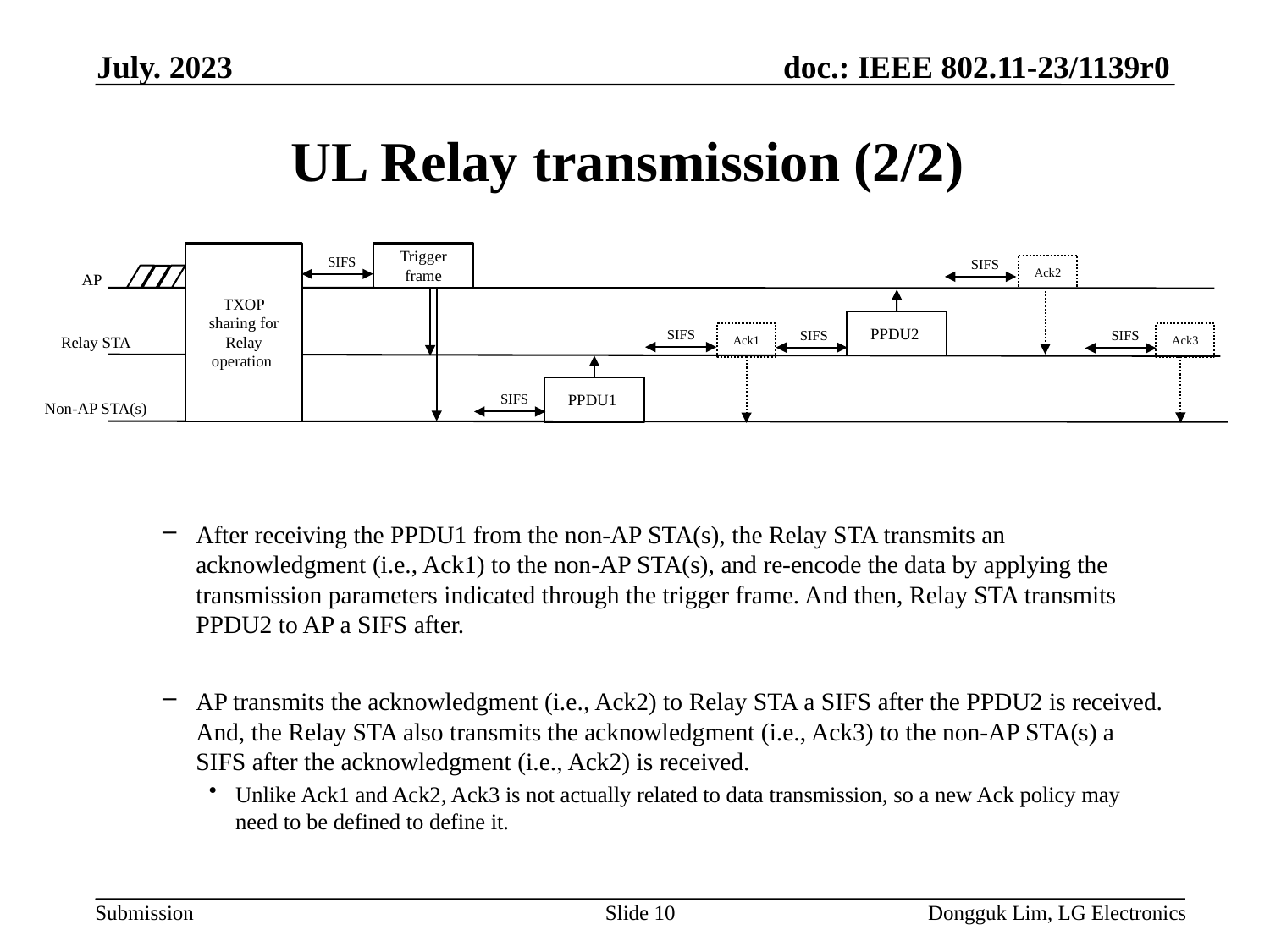

July. 2023
# UL Relay transmission (2/2)

After receiving the PPDU1 from the non-AP STA(s), the Relay STA transmits an acknowledgment (i.e., Ack1) to the non-AP STA(s), and re-encode the data by applying the transmission parameters indicated through the trigger frame. And then, Relay STA transmits PPDU2 to AP a SIFS after.

AP transmits the acknowledgment (i.e., Ack2) to Relay STA a SIFS after the PPDU2 is received. And, the Relay STA also transmits the acknowledgment (i.e., Ack3) to the non-AP STA(s) a SIFS after the acknowledgment (i.e., Ack2) is received.
Unlike Ack1 and Ack2, Ack3 is not actually related to data transmission, so a new Ack policy may need to be defined to define it.
TXOP sharing for Relay operation
Trigger frame
SIFS
SIFS
Ack2
AP

PPDU2
SIFS
SIFS
SIFS
Ack1
Ack3
Relay STA
PPDU1
SIFS
Non-AP STA(s)
Slide 10
Dongguk Lim, LG Electronics